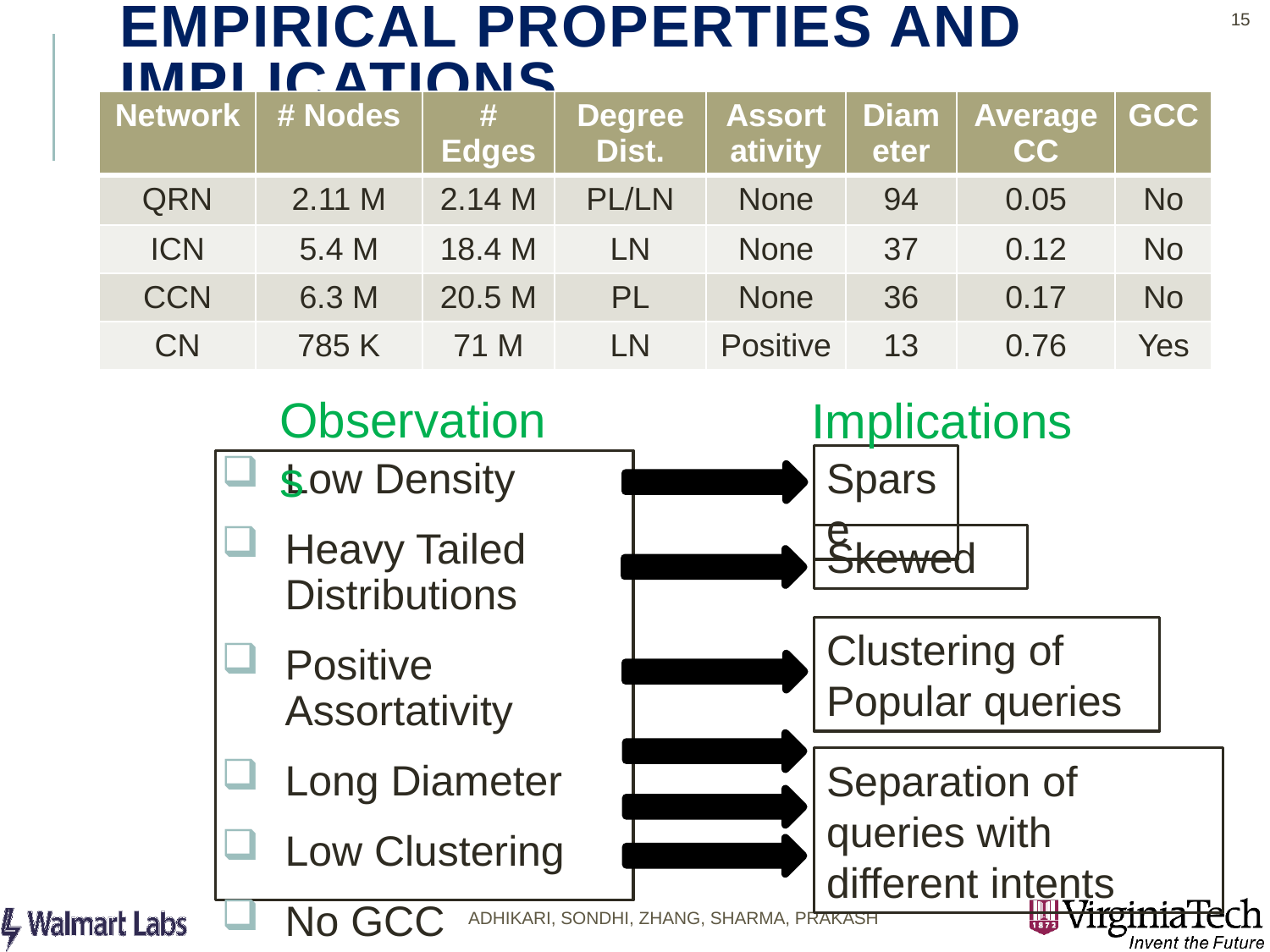

15
# Empirical properties and implications
| Network | # Nodes | # Edges | Degree Dist. | Assortativity | Diameter | Average CC | GCC |
| --- | --- | --- | --- | --- | --- | --- | --- |
| QRN | 2.11 M | 2.14 M | PL/LN | None | 94 | 0.05 | No |
| ICN | 5.4 M | 18.4 M | LN | None | 37 | 0.12 | No |
| CCN | 6.3 M | 20.5 M | PL | None | 36 | 0.17 | No |
| CN | 785 K | 71 M | LN | Positive | 13 | 0.76 | Yes |
Observations
Implications
Sparse
Low Density
Heavy Tailed Distributions
Positive Assortativity
Long Diameter
Low Clustering
No GCC

Skewed

Clustering of Popular queries

Separation of queries with different intents

Adhikari, Sondhi, Zhang, Sharma, Prakash